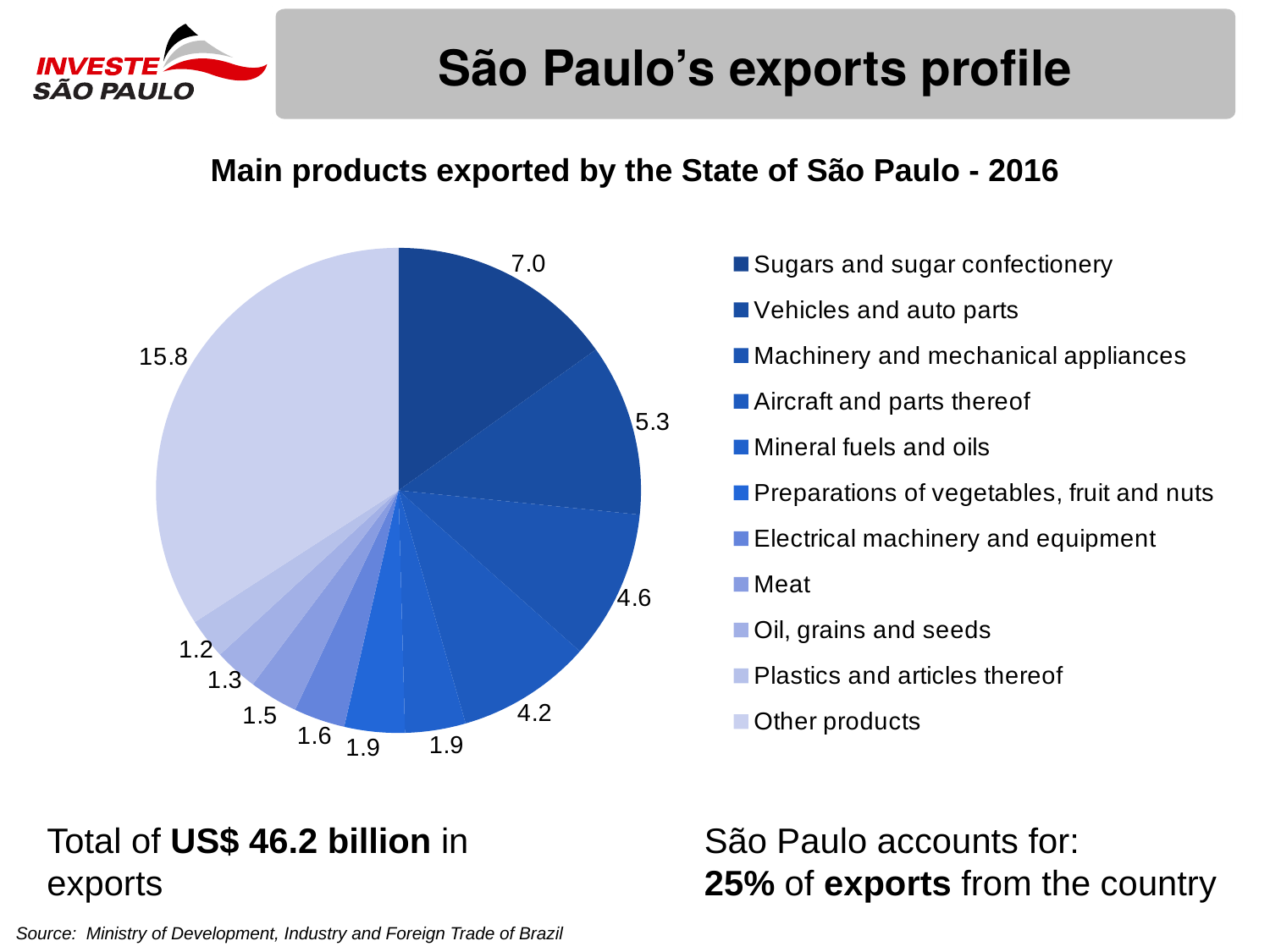

# São Paulo’s exports profile
Main products exported by the State of São Paulo - 2016

### Chart

| Category |
|---|

### Chart

| Category |  |
|---|---|
| Sugars and sugar confectionery | 6.996926969 |
| Vehicles and auto parts | 5.291437772 |
| Machinery and mechanical appliances | 4.599277594 |
| Aircraft and parts thereof | 4.150051129 |
| Mineral fuels and oils | 1.867508659 |
| Preparations of vegetables, fruit and nuts  | 1.859185852 |
| Electrical machinery and equipment | 1.579327133 |
| Meat | 1.49987611 |
| Oil, grains and seeds | 1.343333551 |
| Plastics and articles thereof | 1.247281447 |
| Other products | 15.771782769 |
Total of US$ 46.2 billion in exports
São Paulo accounts for:
25% of exports from the country
Source:  Ministry of Development, Industry and Foreign Trade of Brazil